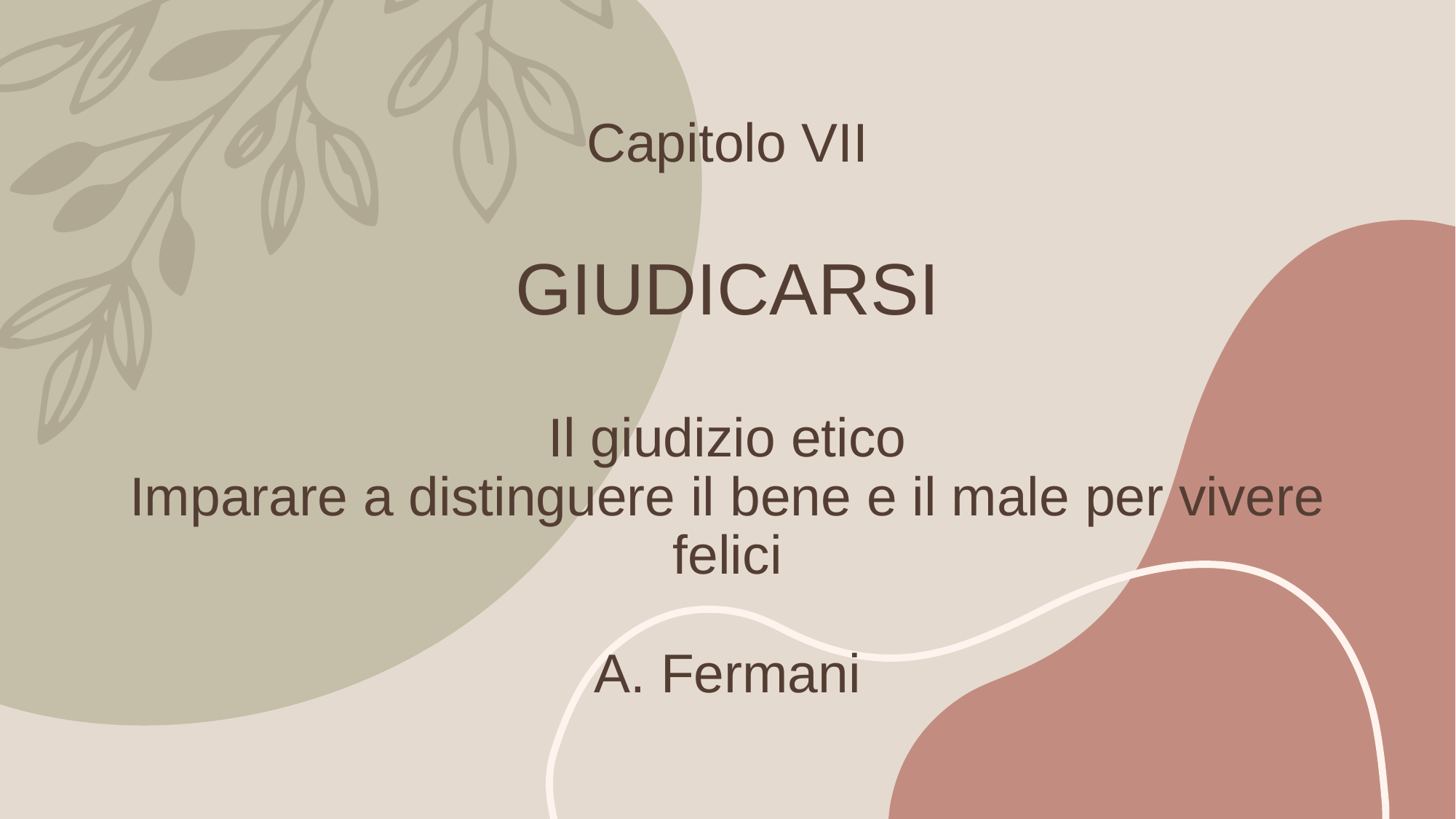

# Capitolo VII GIUDICARSI Il giudizio etico Imparare a distinguere il bene e il male per vivere felici A. Fermani